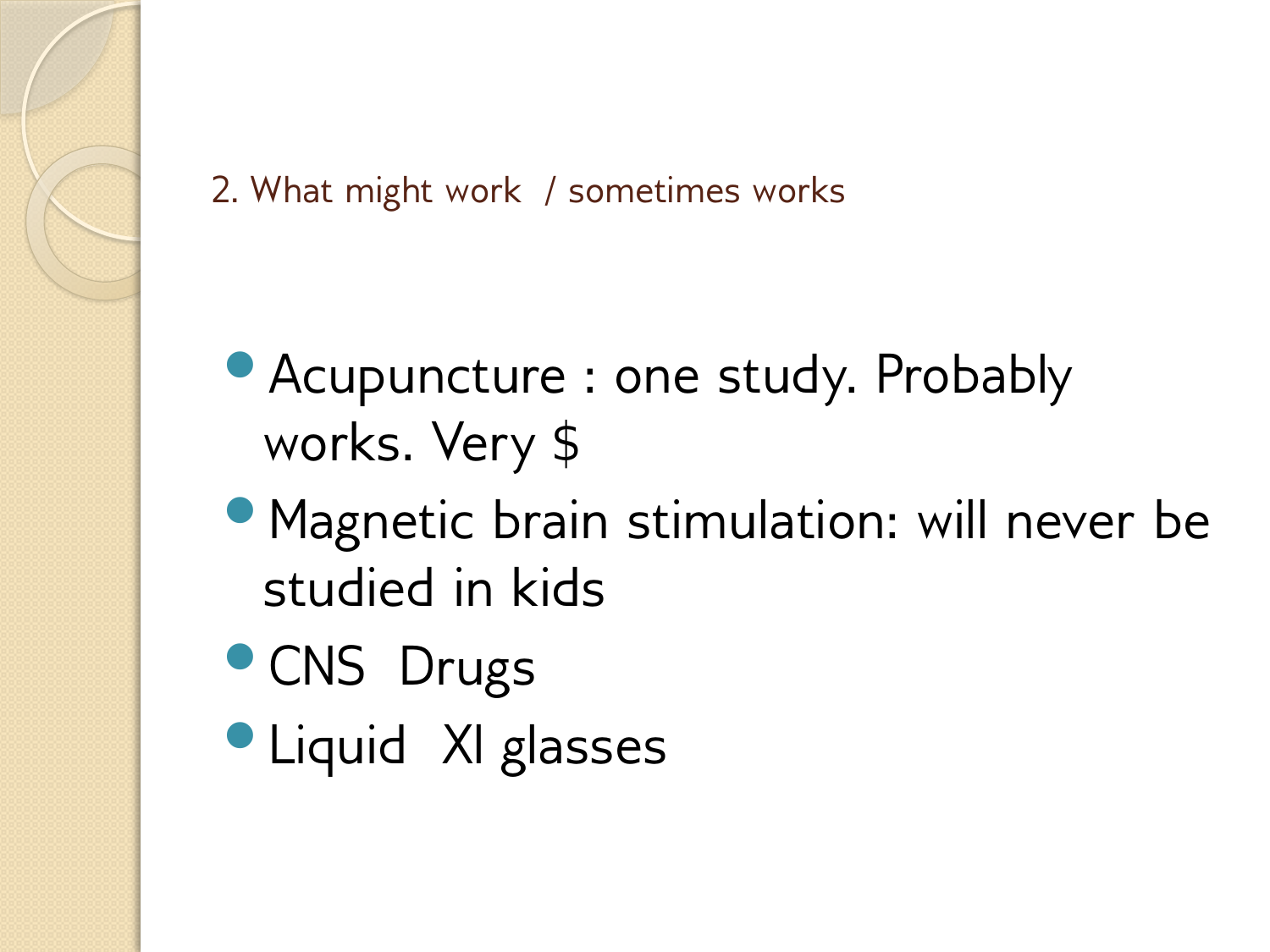

# 2. What might work  / sometimes works
Acupuncture : one study. Probably works. Very $
Magnetic brain stimulation: will never be studied in kids
CNS  Drugs
Liquid  Xl glasses